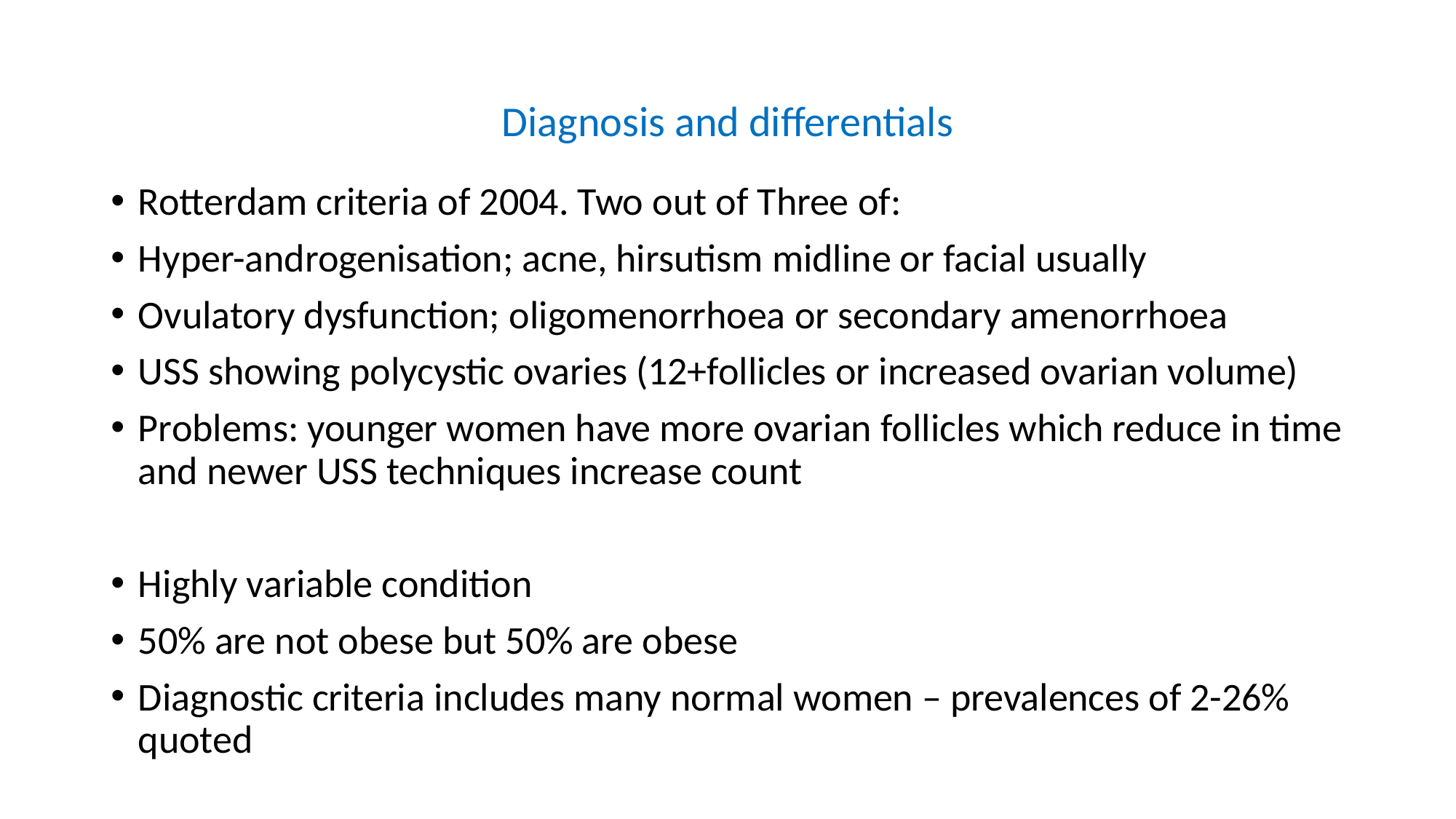

# Diagnosis and differentials
Rotterdam criteria of 2004. Two out of Three of:
Hyper-androgenisation; acne, hirsutism midline or facial usually
Ovulatory dysfunction; oligomenorrhoea or secondary amenorrhoea
USS showing polycystic ovaries (12+follicles or increased ovarian volume)
Problems: younger women have more ovarian follicles which reduce in time and newer USS techniques increase count

Highly variable condition
50% are not obese but 50% are obese
Diagnostic criteria includes many normal women – prevalences of 2-26% quoted